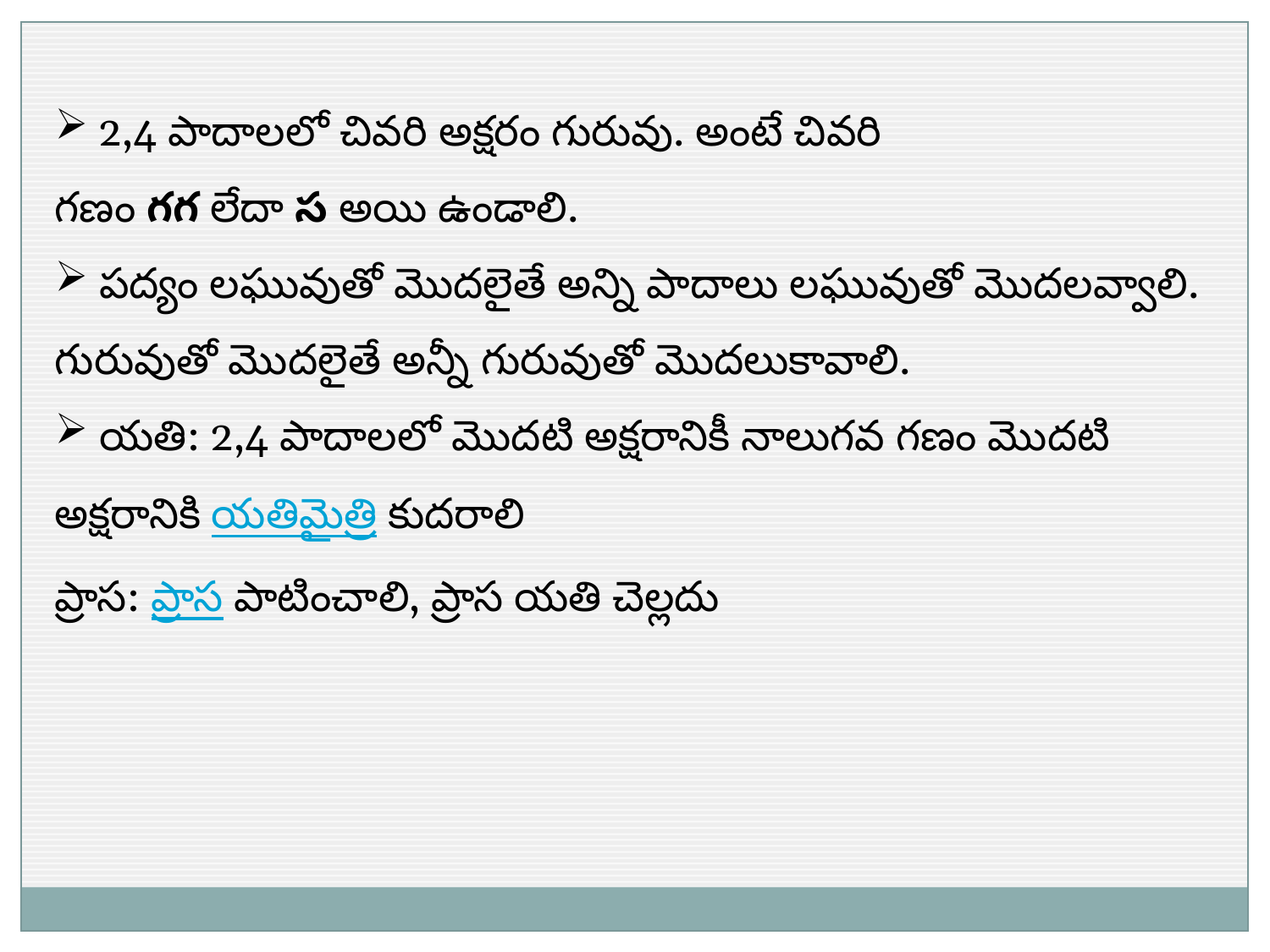

2,4 పాదాలలో చివరి అక్షరం గురువు. అంటే చివరి గణం గగ లేదా స అయి ఉండాలి.
 పద్యం లఘువుతో మొదలైతే అన్ని పాదాలు లఘువుతో మొదలవ్వాలి. గురువుతో మొదలైతే అన్నీ గురువుతో మొదలుకావాలి.
 యతి: 2,4 పాదాలలో మొదటి అక్షరానికీ నాలుగవ గణం మొదటి అక్షరానికి యతిమైత్రి కుదరాలి
ప్రాస: ప్రాస పాటించాలి, ప్రాస యతి చెల్లదు